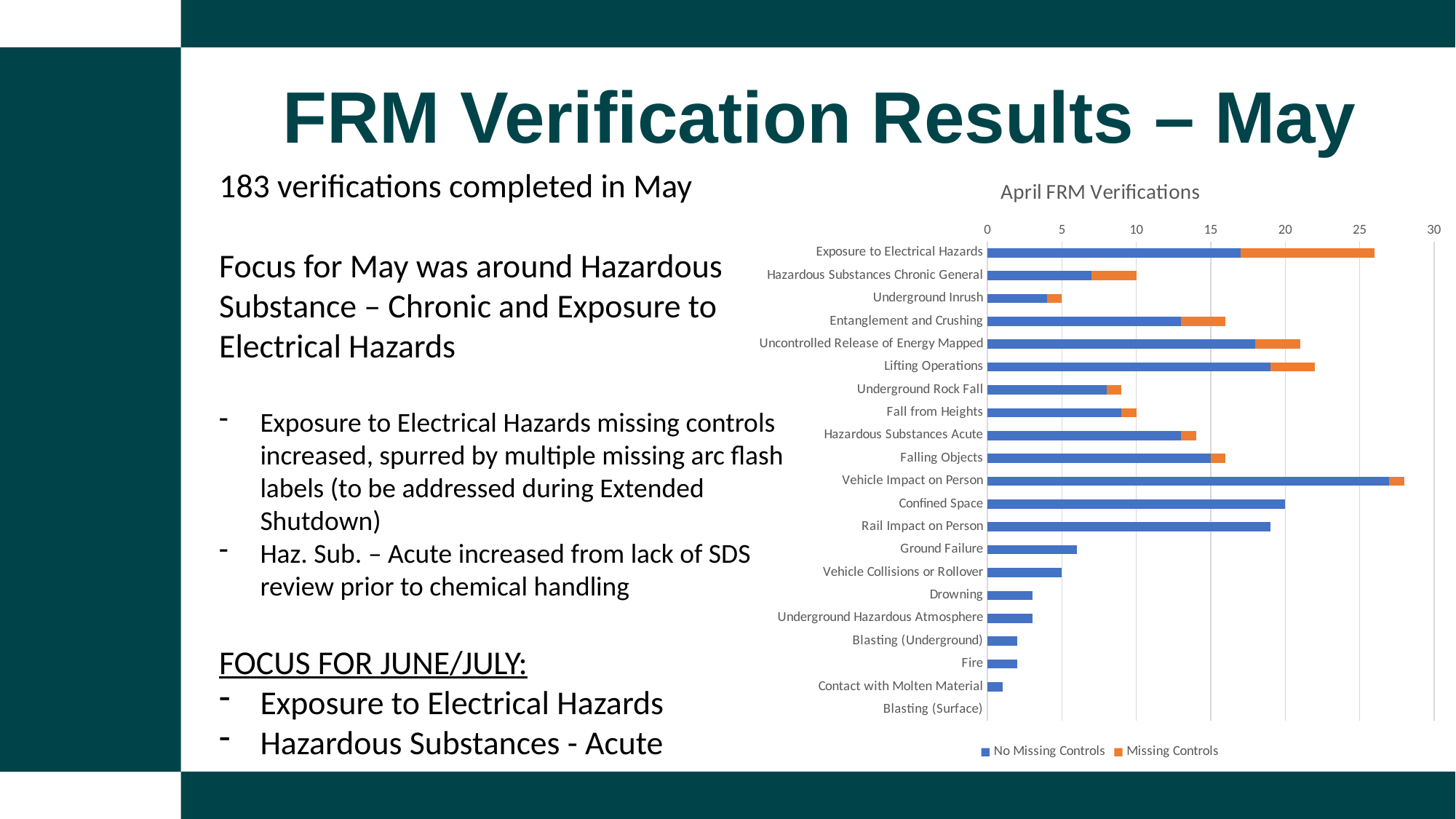

FRM Verification Results – May
183 verifications completed in May

Focus for May was around Hazardous Substance – Chronic and Exposure to Electrical Hazards
Exposure to Electrical Hazards missing controls increased, spurred by multiple missing arc flash labels (to be addressed during Extended Shutdown)
Haz. Sub. – Acute increased from lack of SDS review prior to chemical handling

FOCUS FOR JUNE/JULY:
Exposure to Electrical Hazards
Hazardous Substances - Acute

### Chart: April FRM Verifications

| Category | No Missing Controls | Missing Controls |
|---|---|---|
| Exposure to Electrical Hazards | 17.0 | 9.0 |
| Hazardous Substances Chronic General | 7.0 | 3.0 |
| Underground Inrush | 4.0 | 1.0 |
| Entanglement and Crushing | 13.0 | 3.0 |
| Uncontrolled Release of Energy Mapped | 18.0 | 3.0 |
| Lifting Operations | 19.0 | 3.0 |
| Underground Rock Fall | 8.0 | 1.0 |
| Fall from Heights | 9.0 | 1.0 |
| Hazardous Substances Acute | 13.0 | 1.0 |
| Falling Objects | 15.0 | 1.0 |
| Vehicle Impact on Person | 27.0 | 1.0 |
| Confined Space | 20.0 | 0.0 |
| Rail Impact on Person | 19.0 | 0.0 |
| Ground Failure | 6.0 | 0.0 |
| Vehicle Collisions or Rollover | 5.0 | 0.0 |
| Drowning | 3.0 | 0.0 |
| Underground Hazardous Atmosphere | 3.0 | 0.0 |
| Blasting (Underground) | 2.0 | 0.0 |
| Fire | 2.0 | 0.0 |
| Contact with Molten Material | 1.0 | 0.0 |
| Blasting (Surface) | None | None |